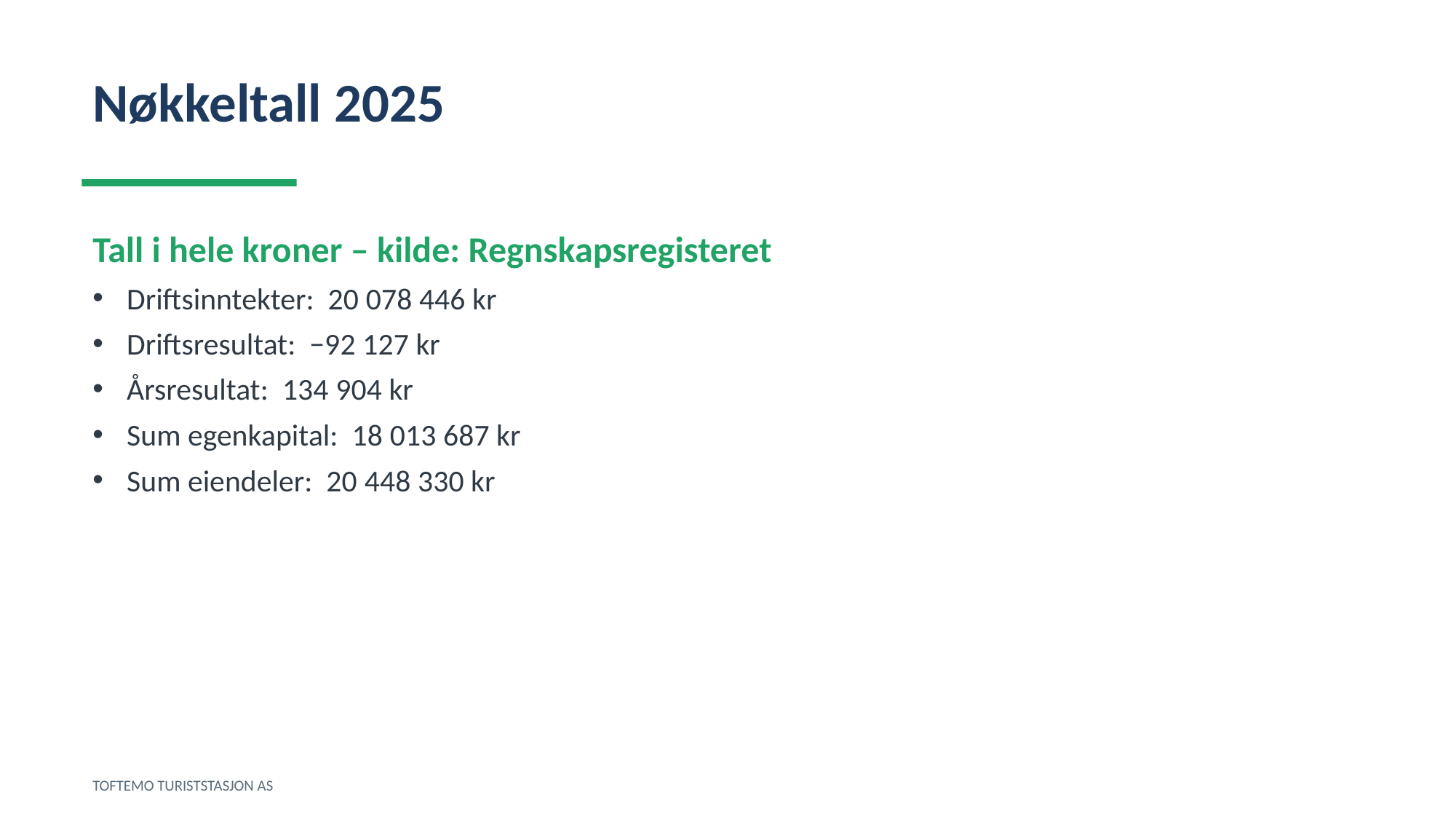

Nøkkeltall 2025

Tall i hele kroner – kilde: Regnskapsregisteret
Driftsinntekter:  20 078 446 kr
Driftsresultat:  −92 127 kr
Årsresultat:  134 904 kr
Sum egenkapital:  18 013 687 kr
Sum eiendeler:  20 448 330 kr
TOFTEMO TURISTSTASJON AS